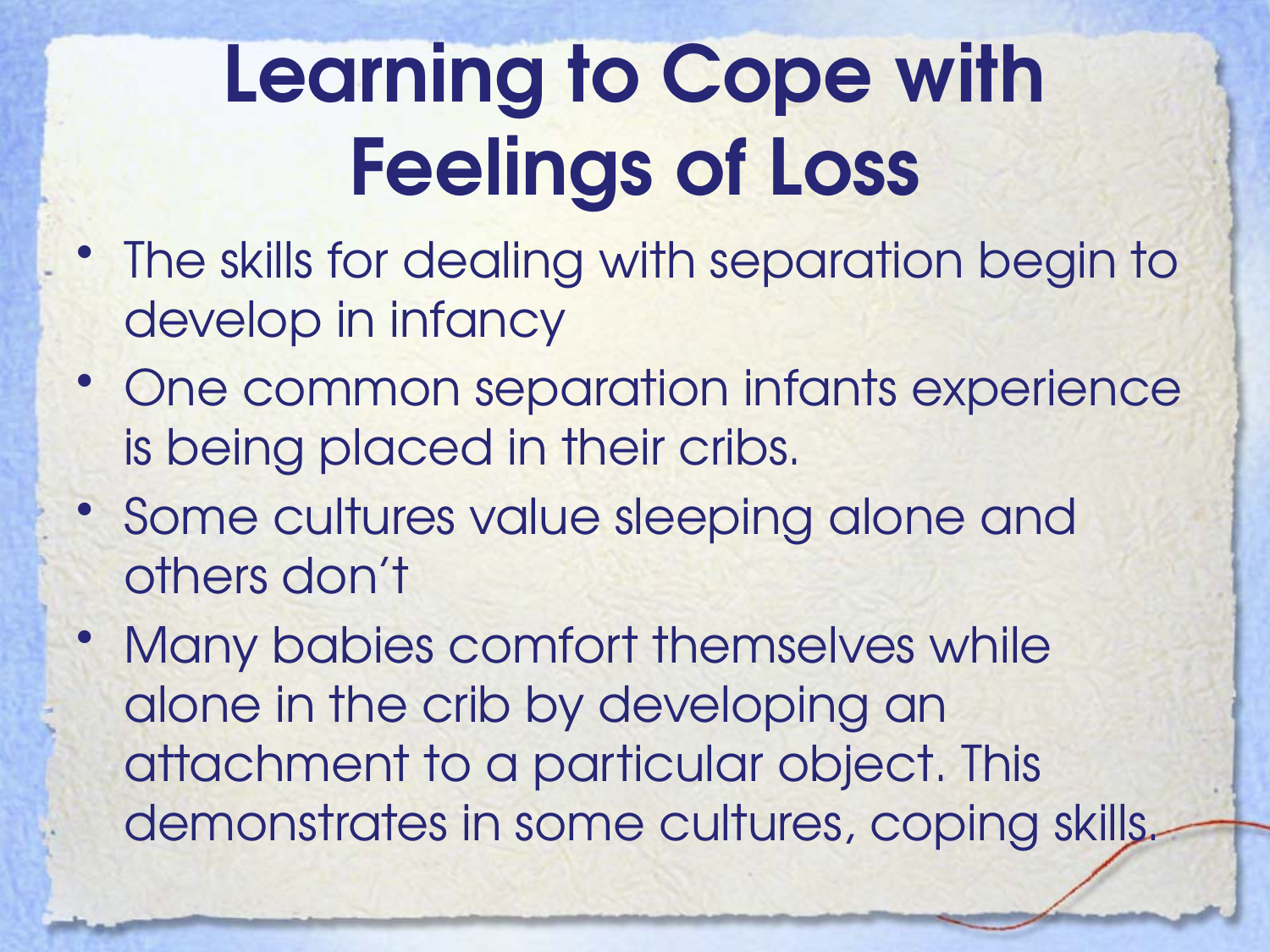

# Learning to Cope with Feelings of Loss
The skills for dealing with separation begin to develop in infancy
One common separation infants experience is being placed in their cribs.
Some cultures value sleeping alone and others don’t
Many babies comfort themselves while alone in the crib by developing an attachment to a particular object. This demonstrates in some cultures, coping skills.